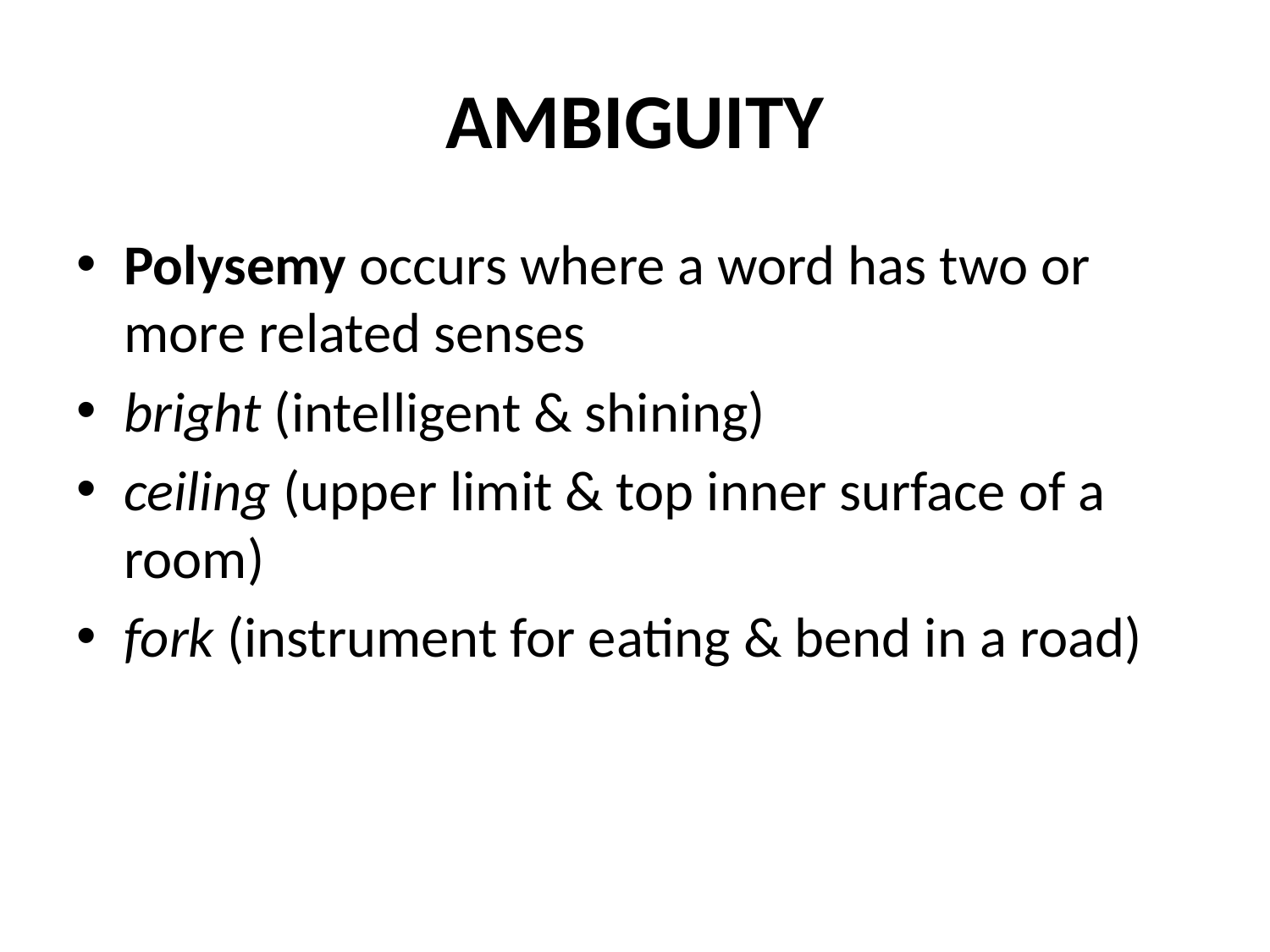

# AMBIGUITY
Polysemy occurs where a word has two or more related senses
bright (intelligent & shining)
ceiling (upper limit & top inner surface of a room)
fork (instrument for eating & bend in a road)